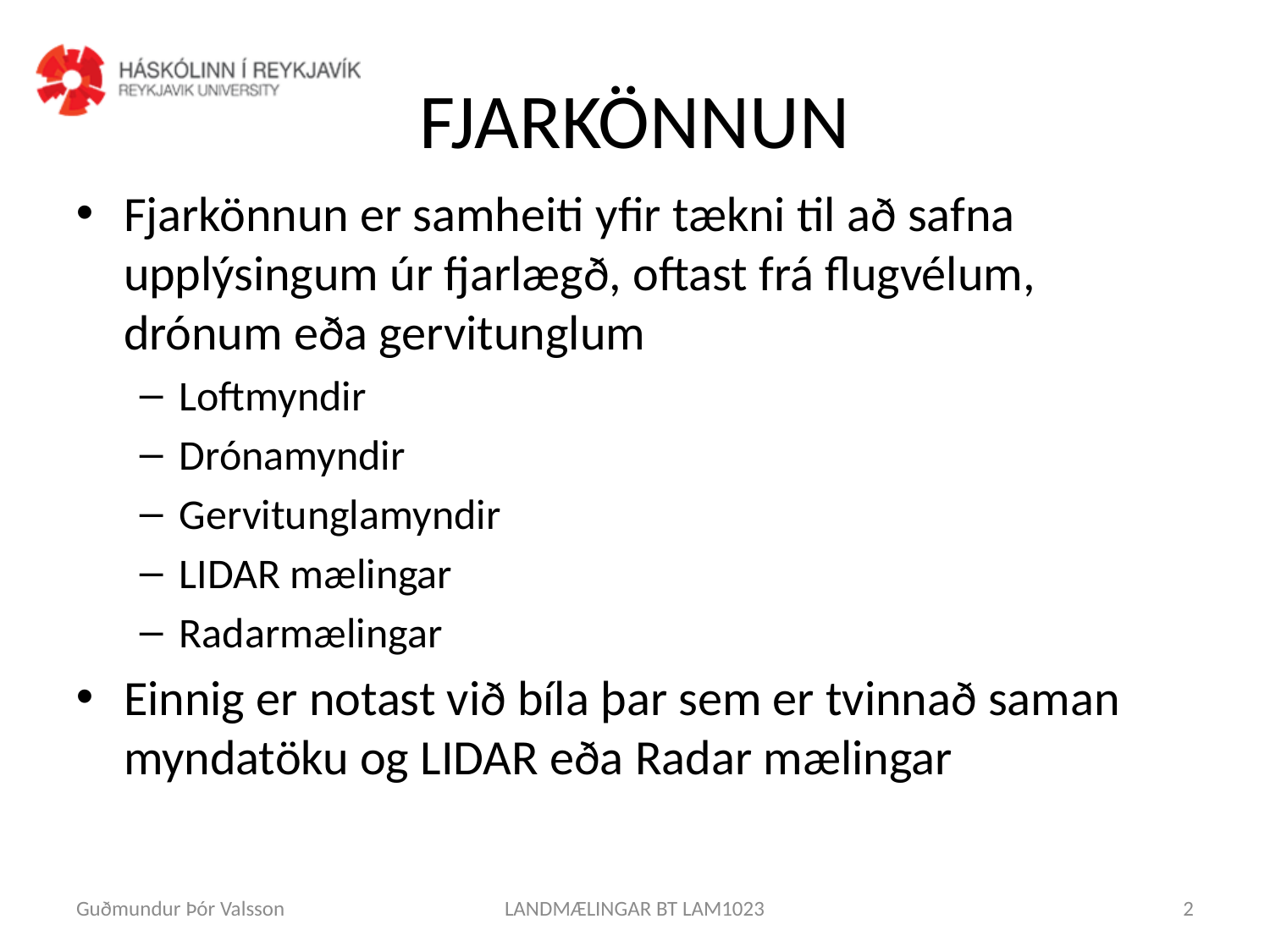

# FJARKÖNNUN
Fjarkönnun er samheiti yfir tækni til að safna upplýsingum úr fjarlægð, oftast frá flugvélum, drónum eða gervitunglum
Loftmyndir
Drónamyndir
Gervitunglamyndir
LIDAR mælingar
Radarmælingar
Einnig er notast við bíla þar sem er tvinnað saman myndatöku og LIDAR eða Radar mælingar

Guðmundur Þór Valsson
LANDMÆLINGAR BT LAM1023
2